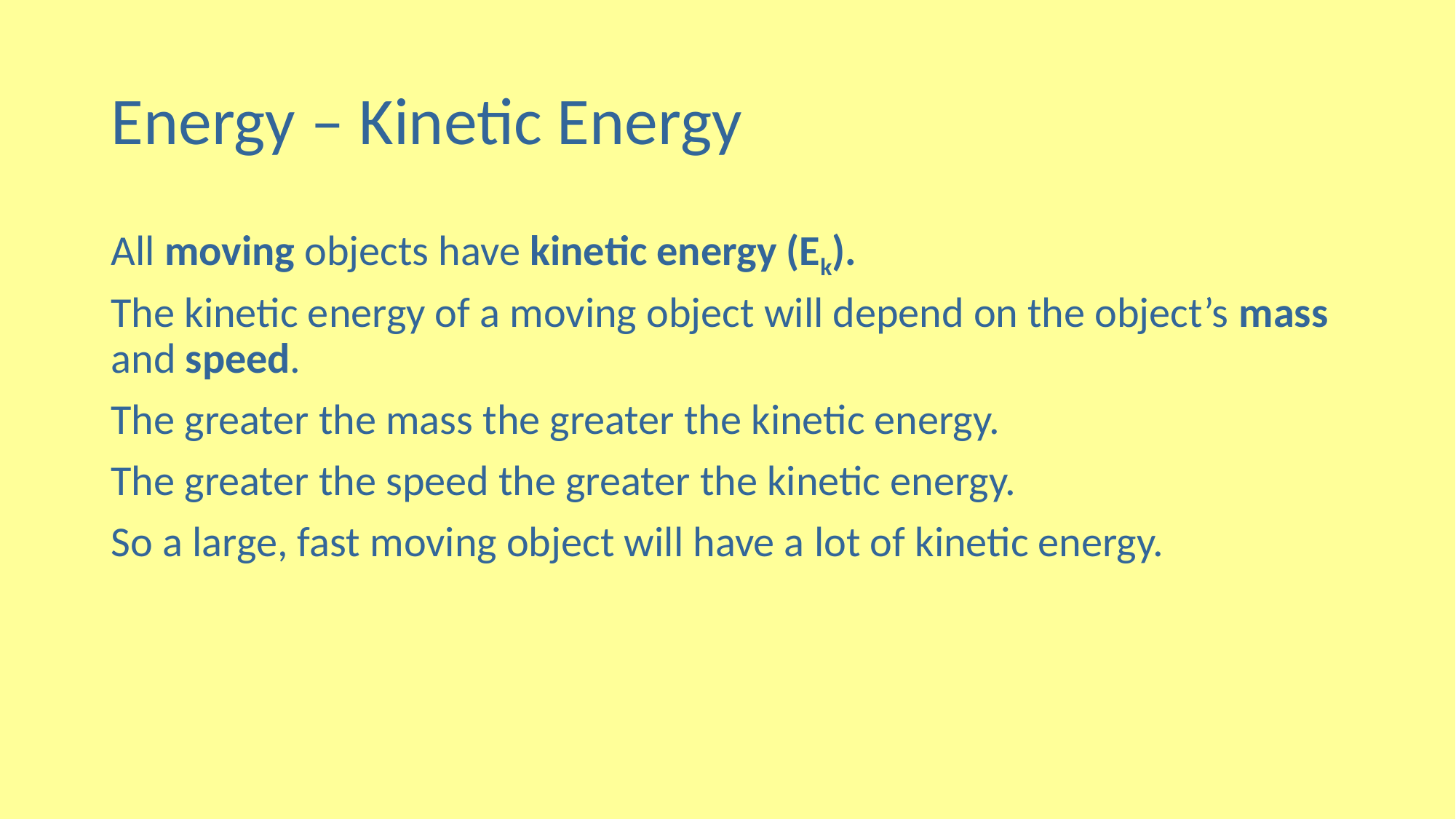

# Energy – Kinetic Energy
All moving objects have kinetic energy (Ek).
The kinetic energy of a moving object will depend on the object’s mass and speed.
The greater the mass the greater the kinetic energy.
The greater the speed the greater the kinetic energy.
So a large, fast moving object will have a lot of kinetic energy.